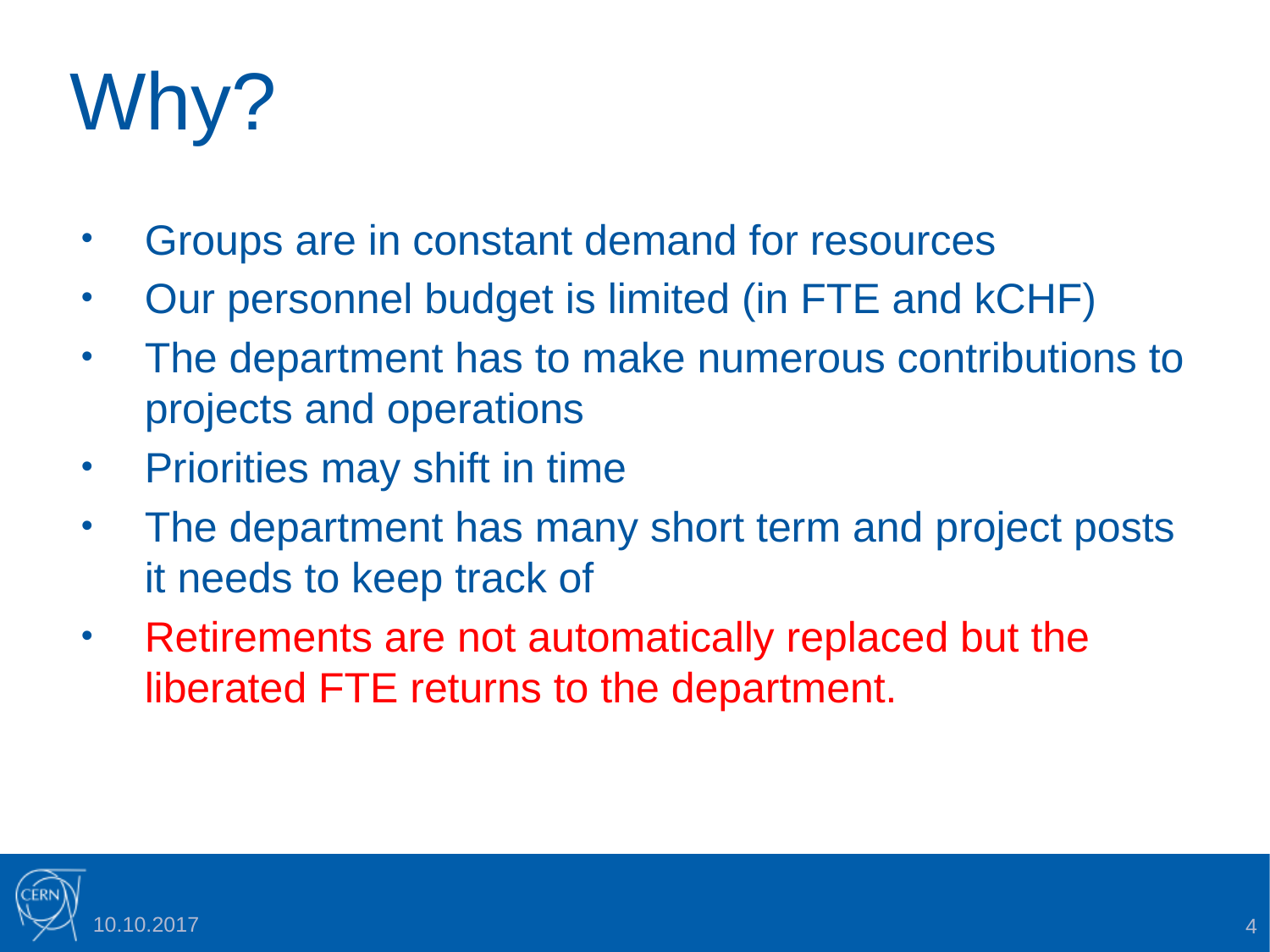

# Why?
Groups are in constant demand for resources
Our personnel budget is limited (in FTE and kCHF)
The department has to make numerous contributions to projects and operations
Priorities may shift in time
The department has many short term and project posts it needs to keep track of
Retirements are not automatically replaced but the liberated FTE returns to the department.
10.10.2017
4